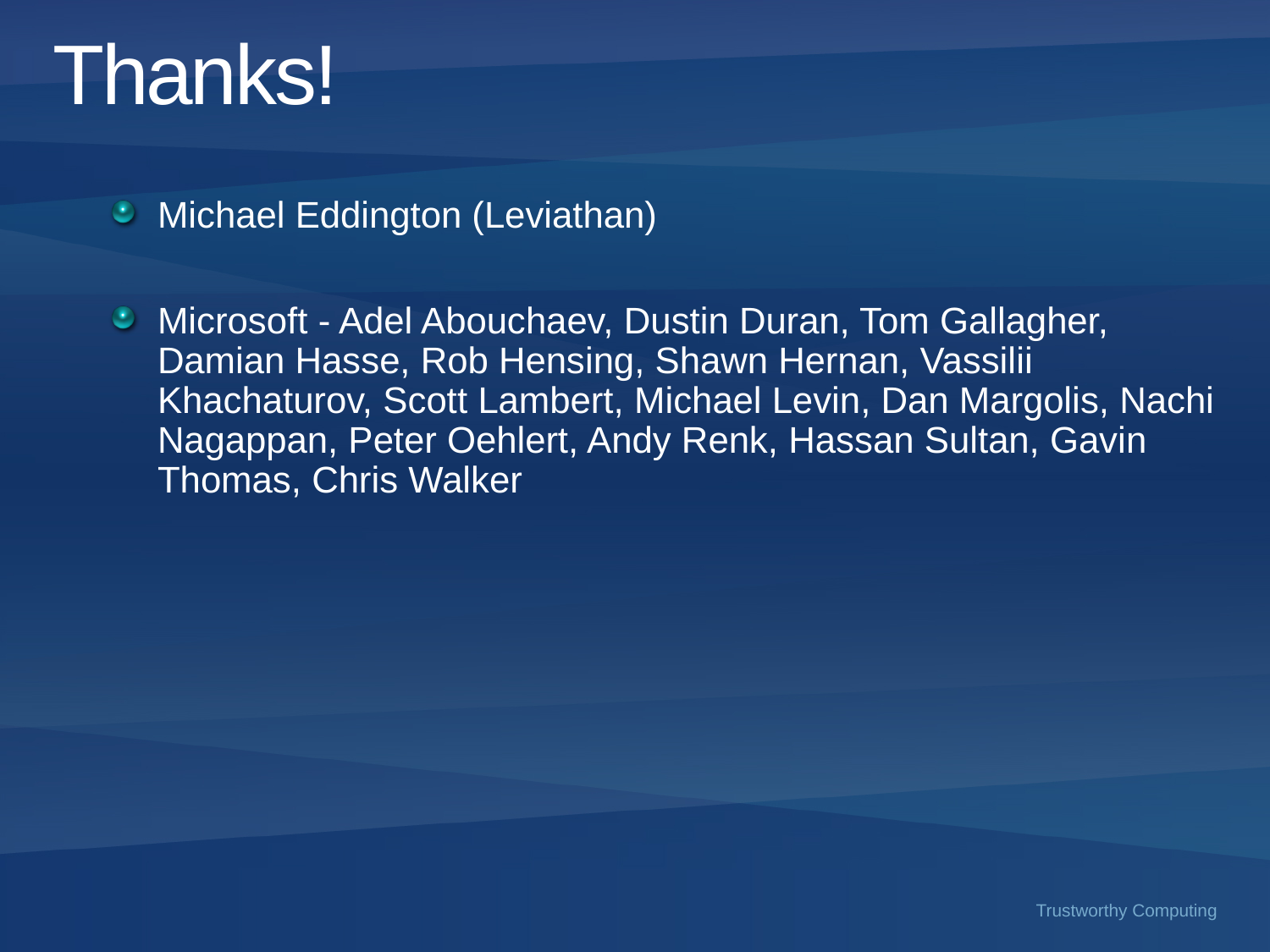

# Thanks!
Michael Eddington (Leviathan)

Microsoft - Adel Abouchaev, Dustin Duran, Tom Gallagher, Damian Hasse, Rob Hensing, Shawn Hernan, Vassilii Khachaturov, Scott Lambert, Michael Levin, Dan Margolis, Nachi Nagappan, Peter Oehlert, Andy Renk, Hassan Sultan, Gavin Thomas, Chris Walker